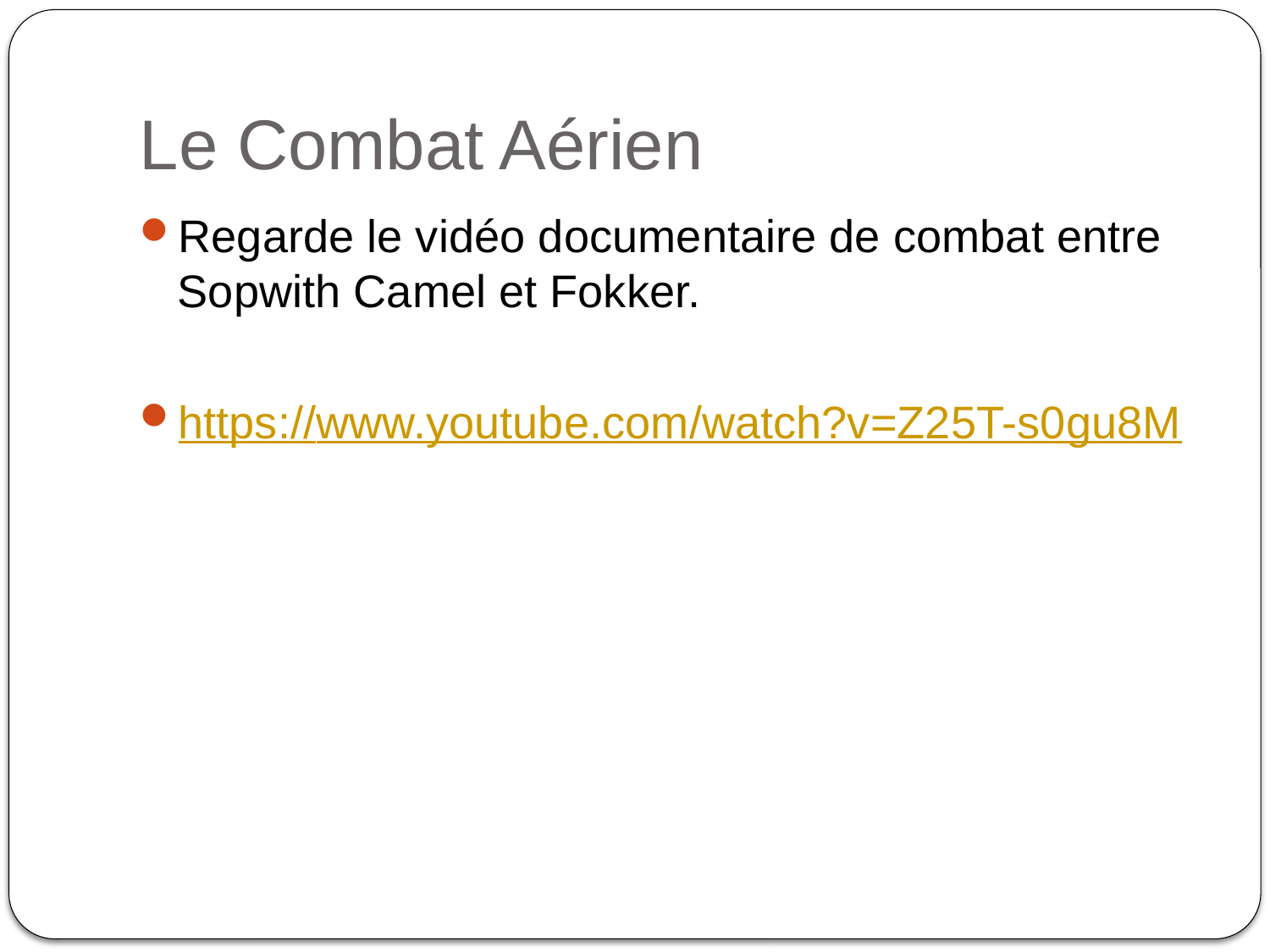

# Le Combat Aérien
Regarde le vidéo documentaire de combat entre Sopwith Camel et Fokker.

https://www.youtube.com/watch?v=Z25T-s0gu8M